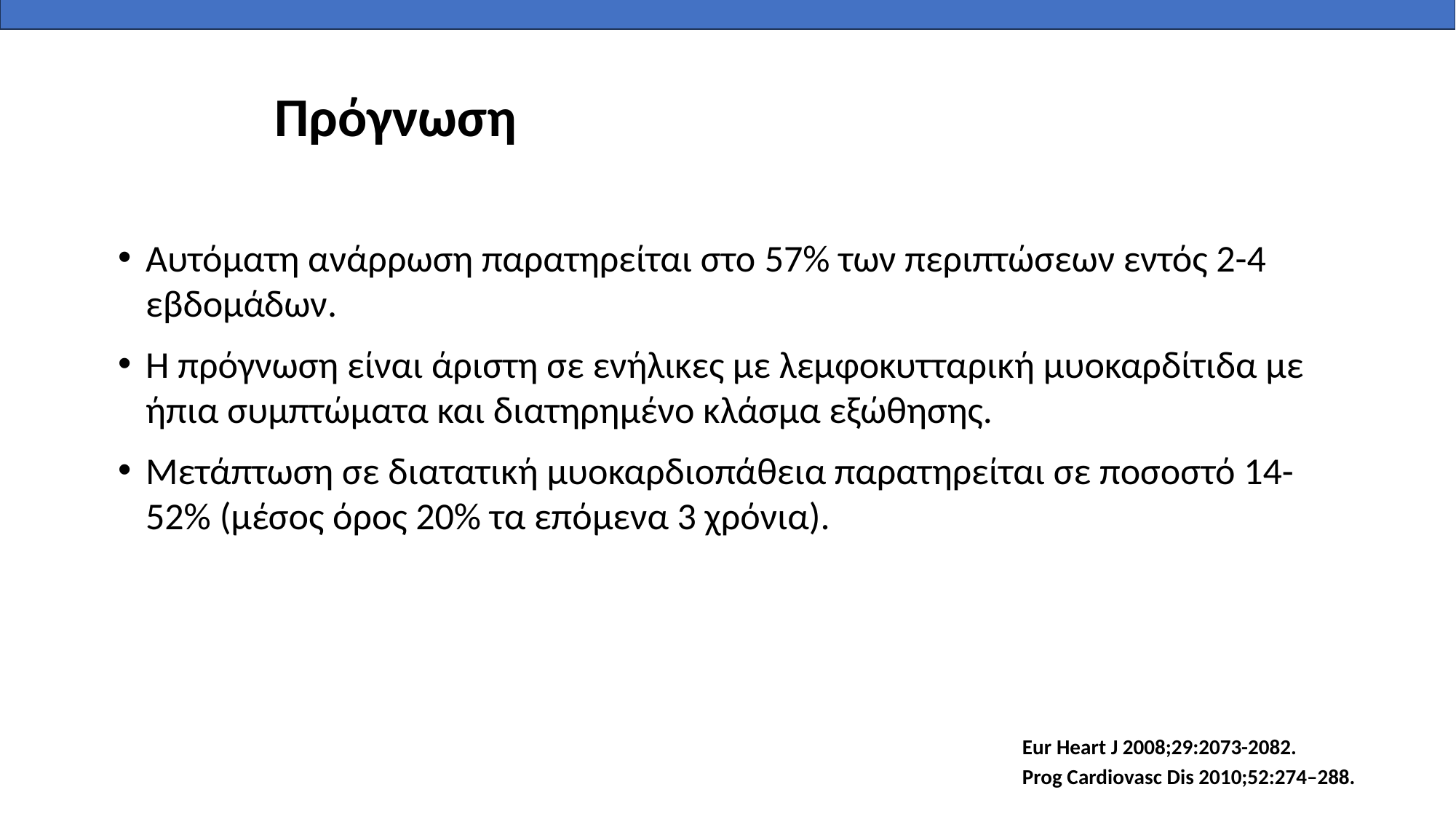

Πρόγνωση
Αυτόματη ανάρρωση παρατηρείται στο 57% των περιπτώσεων εντός 2-4 εβδομάδων.
Η πρόγνωση είναι άριστη σε ενήλικες με λεμφοκυτταρική μυοκαρδίτιδα με ήπια συμπτώματα και διατηρημένο κλάσμα εξώθησης.
Μετάπτωση σε διατατική μυοκαρδιοπάθεια παρατηρείται σε ποσοστό 14-52% (μέσος όρος 20% τα επόμενα 3 χρόνια).
Eur Heart J 2008;29:2073-2082.
Prog Cardiovasc Dis 2010;52:274–288.